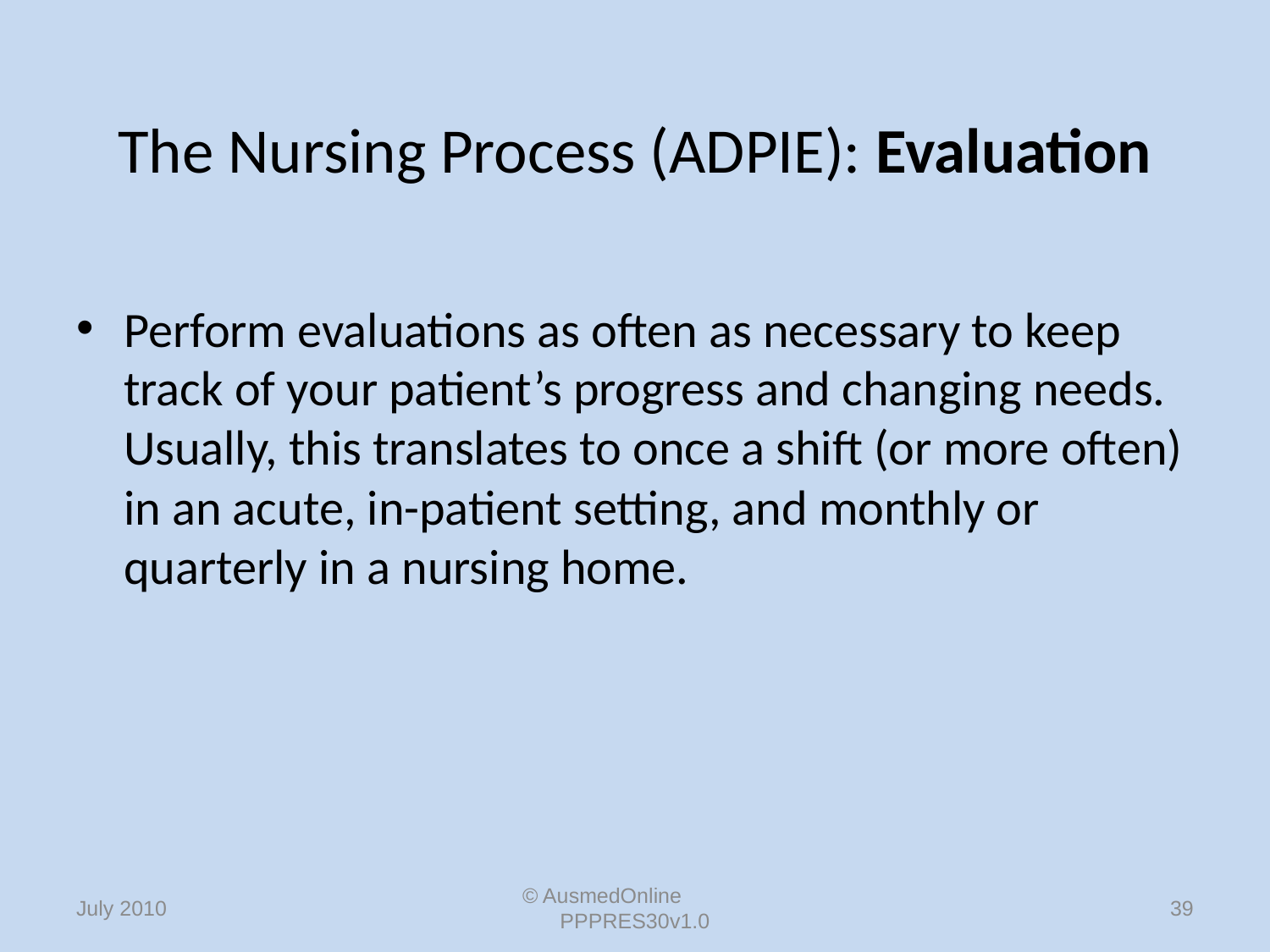

# The Nursing Process (ADPIE): Evaluation

Perform evaluations as often as necessary to keep track of your patient’s progress and changing needs. Usually, this translates to once a shift (or more often) in an acute, in-patient setting, and monthly or quarterly in a nursing home.
© AusmedOnline            PPPRES30v1.0
39
July 2010